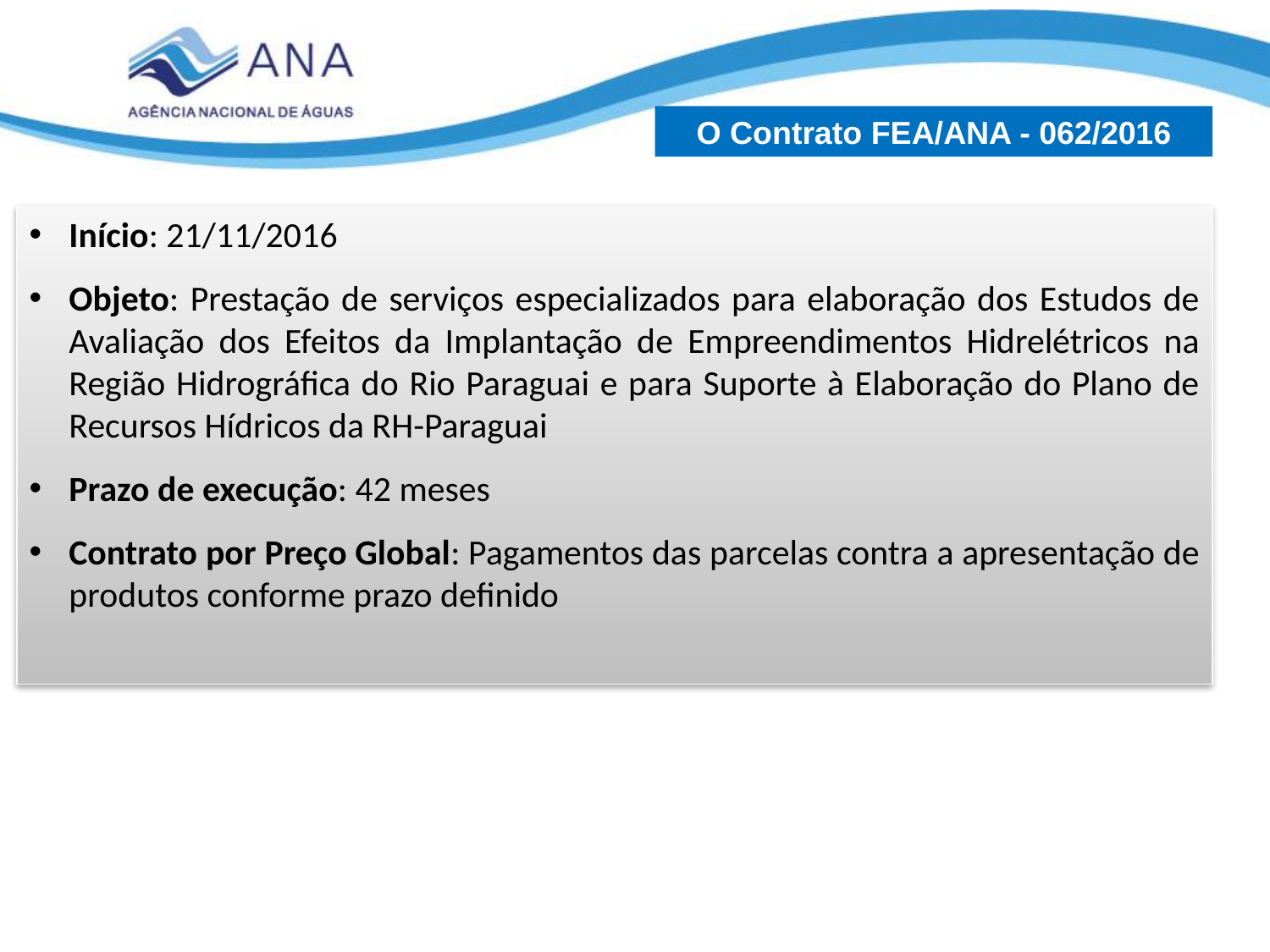

O Contrato FEA/ANA - 062/2016
Início: 21/11/2016
Objeto: Prestação de serviços especializados para elaboração dos Estudos de Avaliação dos Efeitos da Implantação de Empreendimentos Hidrelétricos na Região Hidrográfica do Rio Paraguai e para Suporte à Elaboração do Plano de Recursos Hídricos da RH-Paraguai
Prazo de execução: 42 meses
Contrato por Preço Global: Pagamentos das parcelas contra a apresentação de produtos conforme prazo definido